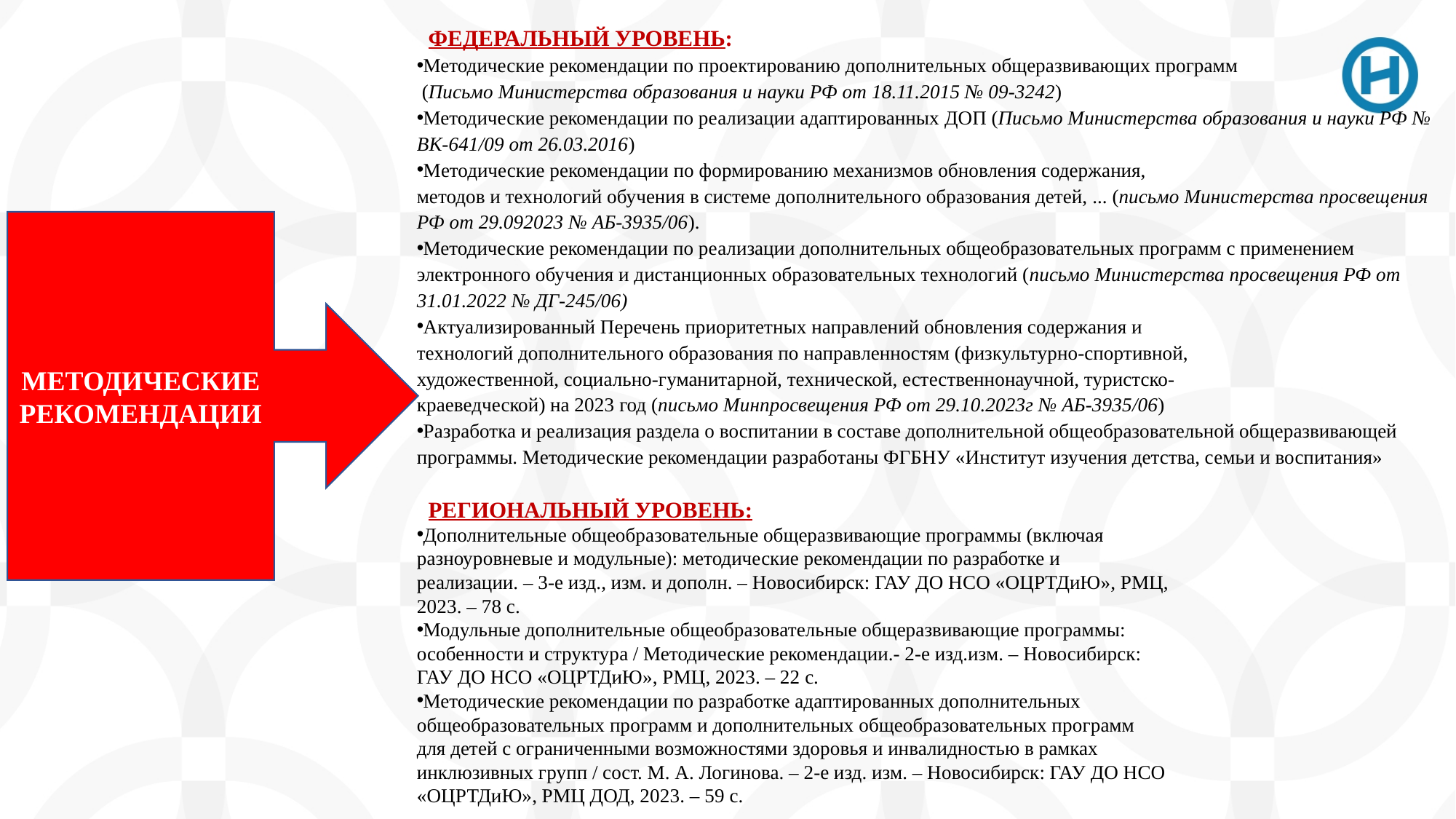

ФЕДЕРАЛЬНЫЙ УРОВЕНЬ:
Методические рекомендации по проектированию дополнительных общеразвивающих программ
 (Письмо Министерства образования и науки РФ от 18.11.2015 № 09-3242)
Методические рекомендации по реализации адаптированных ДОП (Письмо Министерства образования и науки РФ № ВК-641/09 от 26.03.2016)
Методические рекомендации по формированию механизмов обновления содержания,
методов и технологий обучения в системе дополнительного образования детей, ... (письмо Министерства просвещения РФ от 29.092023 № АБ-3935/06).
Методические рекомендации по реализации дополнительных общеобразовательных программ с применением электронного обучения и дистанционных образовательных технологий (письмо Министерства просвещения РФ от 31.01.2022 № ДГ-245/06)
Актуализированный Перечень приоритетных направлений обновления содержания и
технологий дополнительного образования по направленностям (физкультурно-спортивной,
художественной, социально-гуманитарной, технической, естественнонаучной, туристско-
краеведческой) на 2023 год (письмо Минпросвещения РФ от 29.10.2023г № АБ-3935/06)
Разработка и реализация раздела о воспитании в составе дополнительной общеобразовательной общеразвивающей программы. Методические рекомендации разработаны ФГБНУ «Институт изучения детства, семьи и воспитания»

  РЕГИОНАЛЬНЫЙ УРОВЕНЬ:
Дополнительные общеобразовательные общеразвивающие программы (включая
разноуровневые и модульные): методические рекомендации по разработке и
реализации. – 3-е изд., изм. и дополн. – Новосибирск: ГАУ ДО НСО «ОЦРТДиЮ», РМЦ,
2023. – 78 с.
Модульные дополнительные общеобразовательные общеразвивающие программы:
особенности и структура / Методические рекомендации.- 2-е изд.изм. – Новосибирск:
ГАУ ДО НСО «ОЦРТДиЮ», РМЦ, 2023. – 22 с.
Методические рекомендации по разработке адаптированных дополнительных
общеобразовательных программ и дополнительных общеобразовательных программ
для детей с ограниченными возможностями здоровья и инвалидностью в рамках
инклюзивных групп / сост. М. А. Логинова. – 2-е изд. изм. – Новосибирск: ГАУ ДО НСО
«ОЦРТДиЮ», РМЦ ДОД, 2023. – 59 с.
МЕТОДИЧЕСКИЕ
РЕКОМЕНДАЦИИ